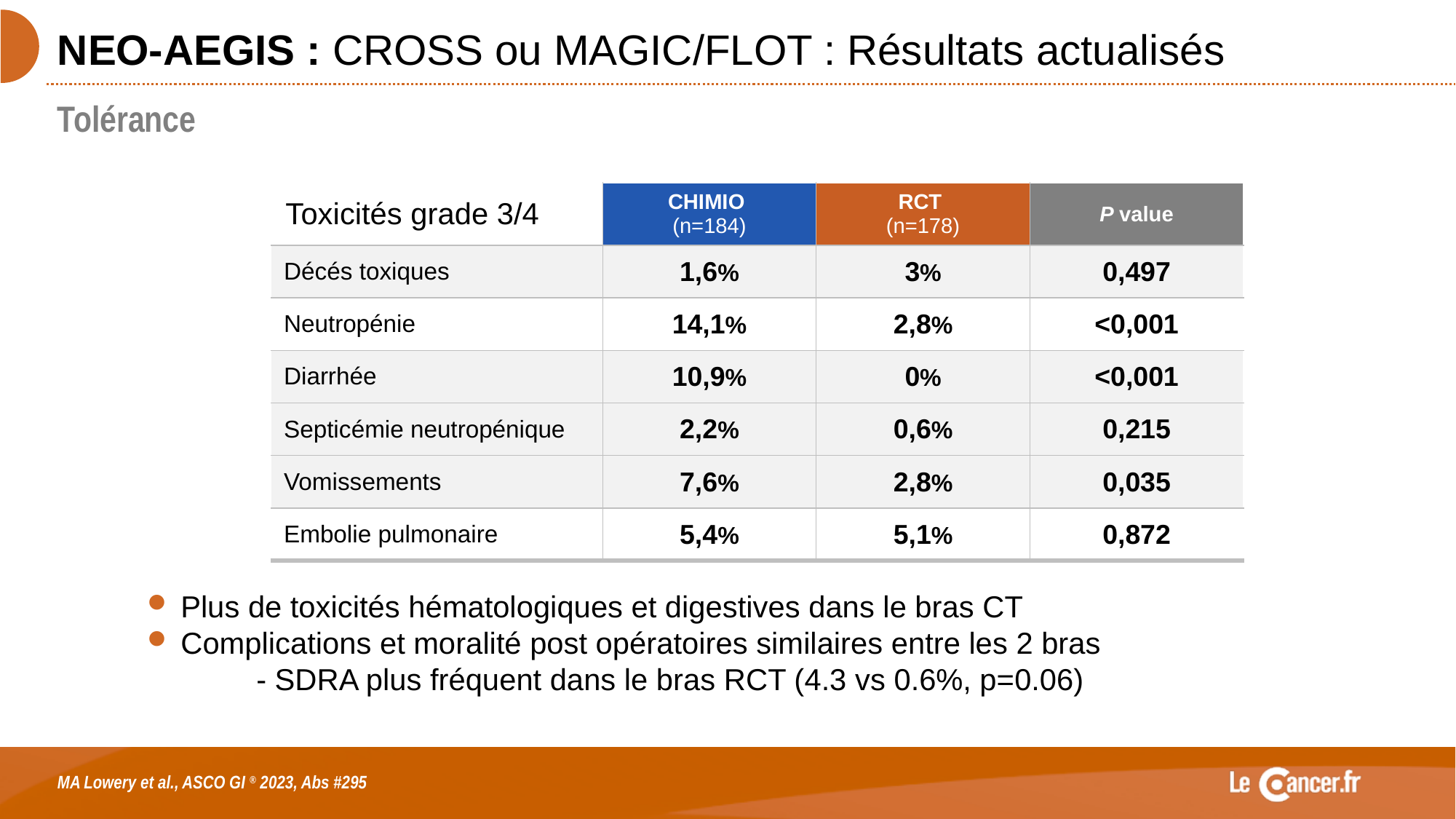

# NEO-AEGIS : CROSS ou MAGIC/FLOT : Résultats actualisés
Tolérance
| Toxicités grade 3/4 | CHIMIO (n=184) | RCT (n=178) | P value |
| --- | --- | --- | --- |
| Décés toxiques | 1,6% | 3% | 0,497 |
| Neutropénie | 14,1% | 2,8% | <0,001 |
| Diarrhée | 10,9% | 0% | <0,001 |
| Septicémie neutropénique | 2,2% | 0,6% | 0,215 |
| Vomissements | 7,6% | 2,8% | 0,035 |
| Embolie pulmonaire | 5,4% | 5,1% | 0,872 |
Plus de toxicités hématologiques et digestives dans le bras CT
Complications et moralité post opératoires similaires entre les 2 bras
	- SDRA plus fréquent dans le bras RCT (4.3 vs 0.6%, p=0.06)
MA Lowery et al., ASCO GI ® 2023, Abs #295